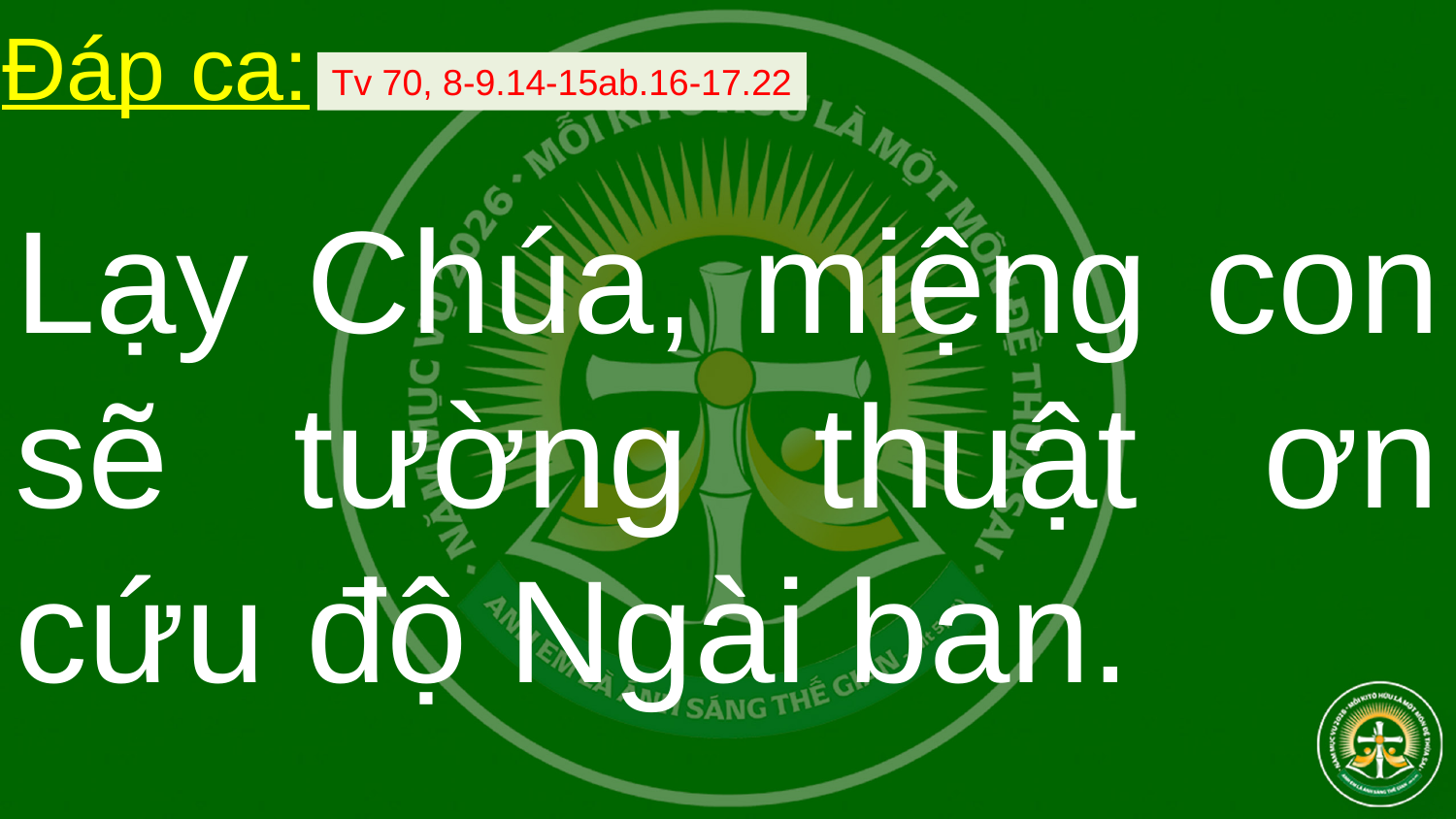

Đáp ca:
Tv 70, 8-9.14-15ab.16-17.22
Lạy Chúa, miệng con sẽ tường thuật ơn cứu độ Ngài ban.